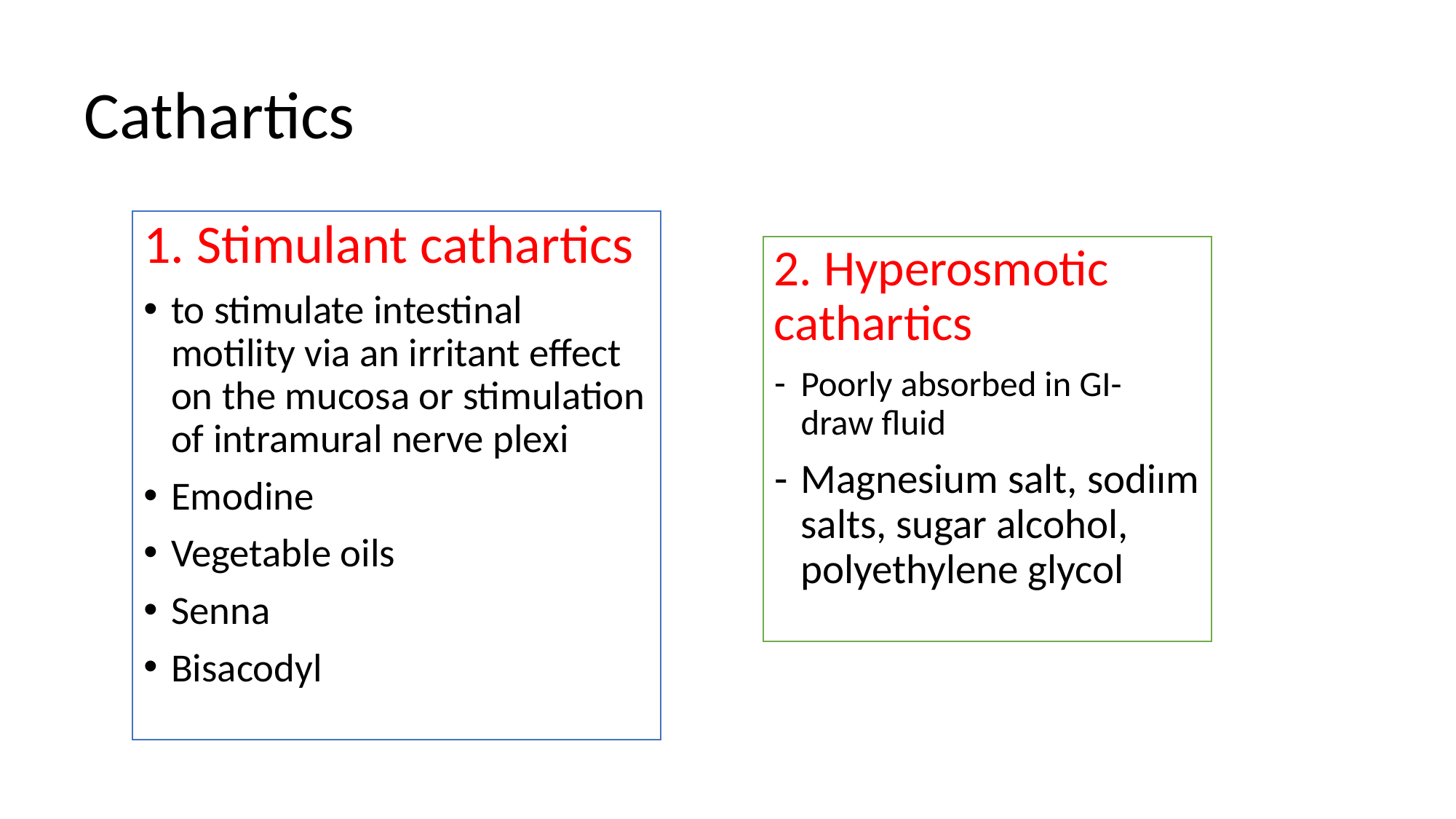

# Cathartics
1. Stimulant cathartics
to stimulate intestinal motility via an irritant effect on the mucosa or stimulation of intramural nerve plexi
Emodine
Vegetable oils
Senna
Bisacodyl
2. Hyperosmotic cathartics
Poorly absorbed in GI- draw fluid
Magnesium salt, sodiım salts, sugar alcohol, polyethylene glycol